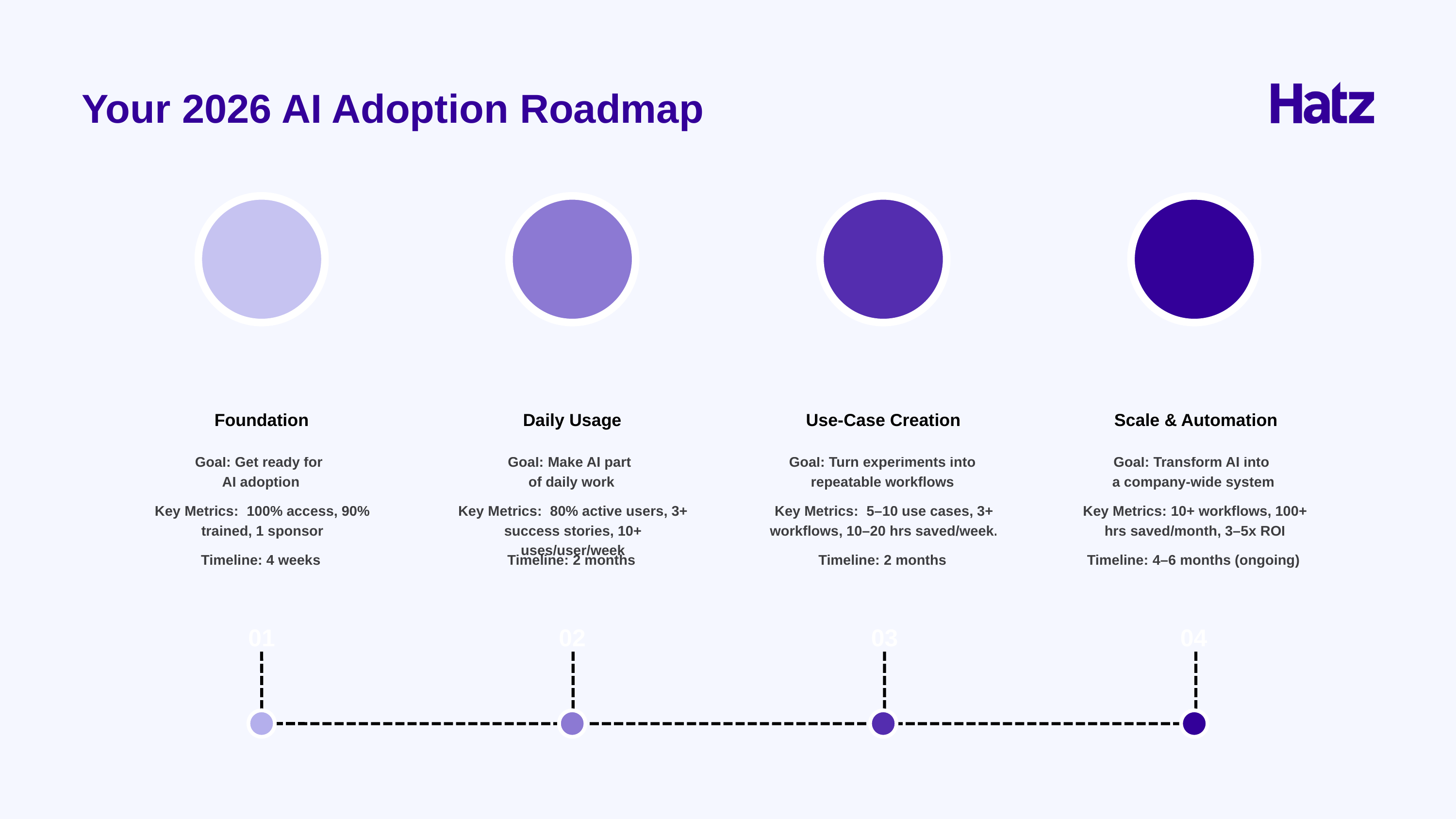

Your 2026 AI Adoption Roadmap

Foundation
Daily Usage
Use-Case Creation
Scale & Automation
Goal: Get ready for
AI adoption
Goal: Make AI part
of daily work
Goal: Turn experiments into repeatable workflows
Goal: Transform AI into
a company-wide system
Key Metrics:  100% access, 90% trained, 1 sponsor
Key Metrics:  80% active users, 3+ success stories, 10+ uses/user/week
Key Metrics:  5–10 use cases, 3+ workflows, 10–20 hrs saved/week.
Key Metrics: 10+ workflows, 100+ hrs saved/month, 3–5x ROI
Timeline: 4 weeks
Timeline: 2 months
Timeline: 2 months
Timeline: 4–6 months (ongoing)
01
02
03
04